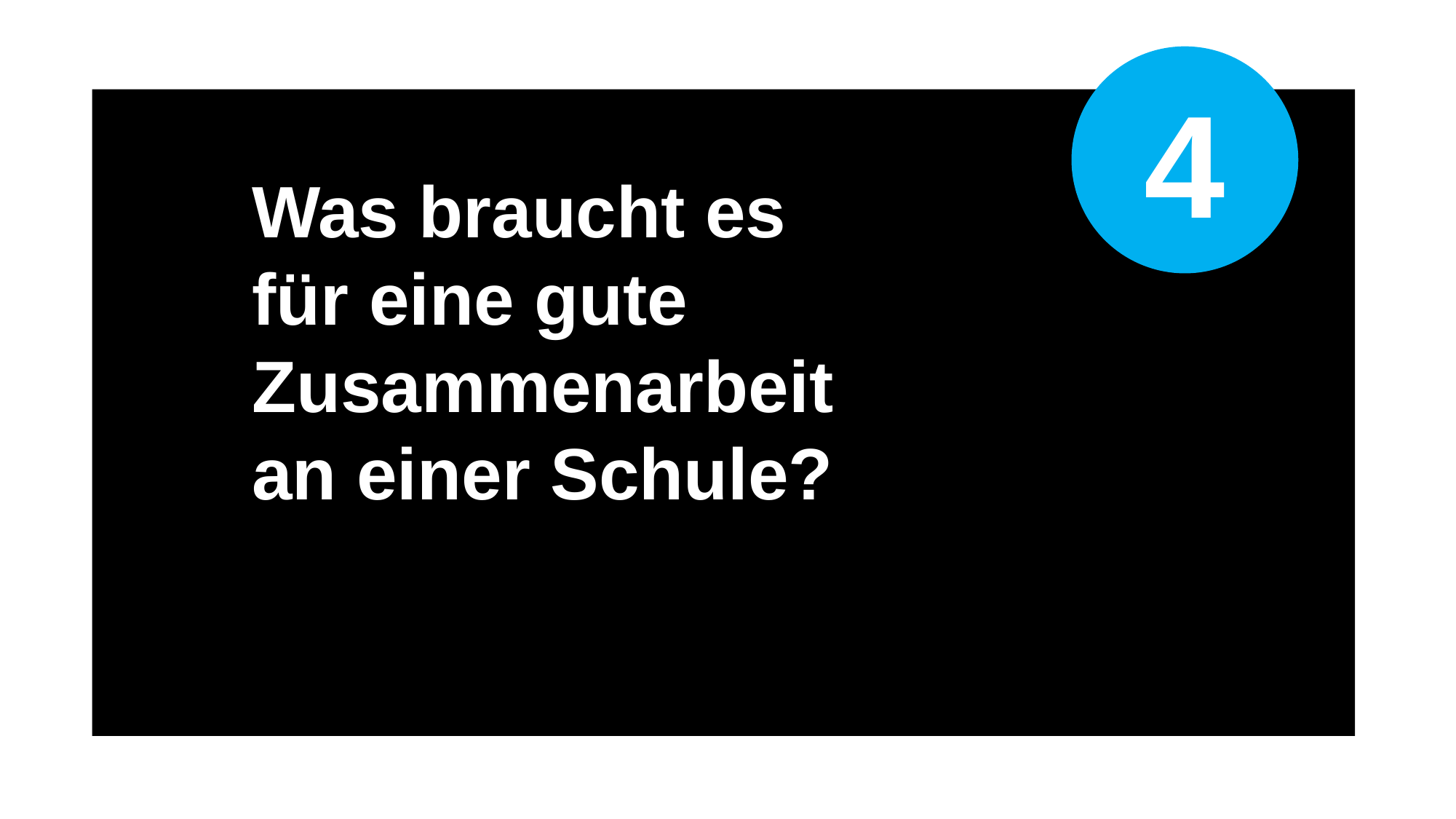

4

Was braucht es
für eine gute Zusammenarbeit
an einer Schule?